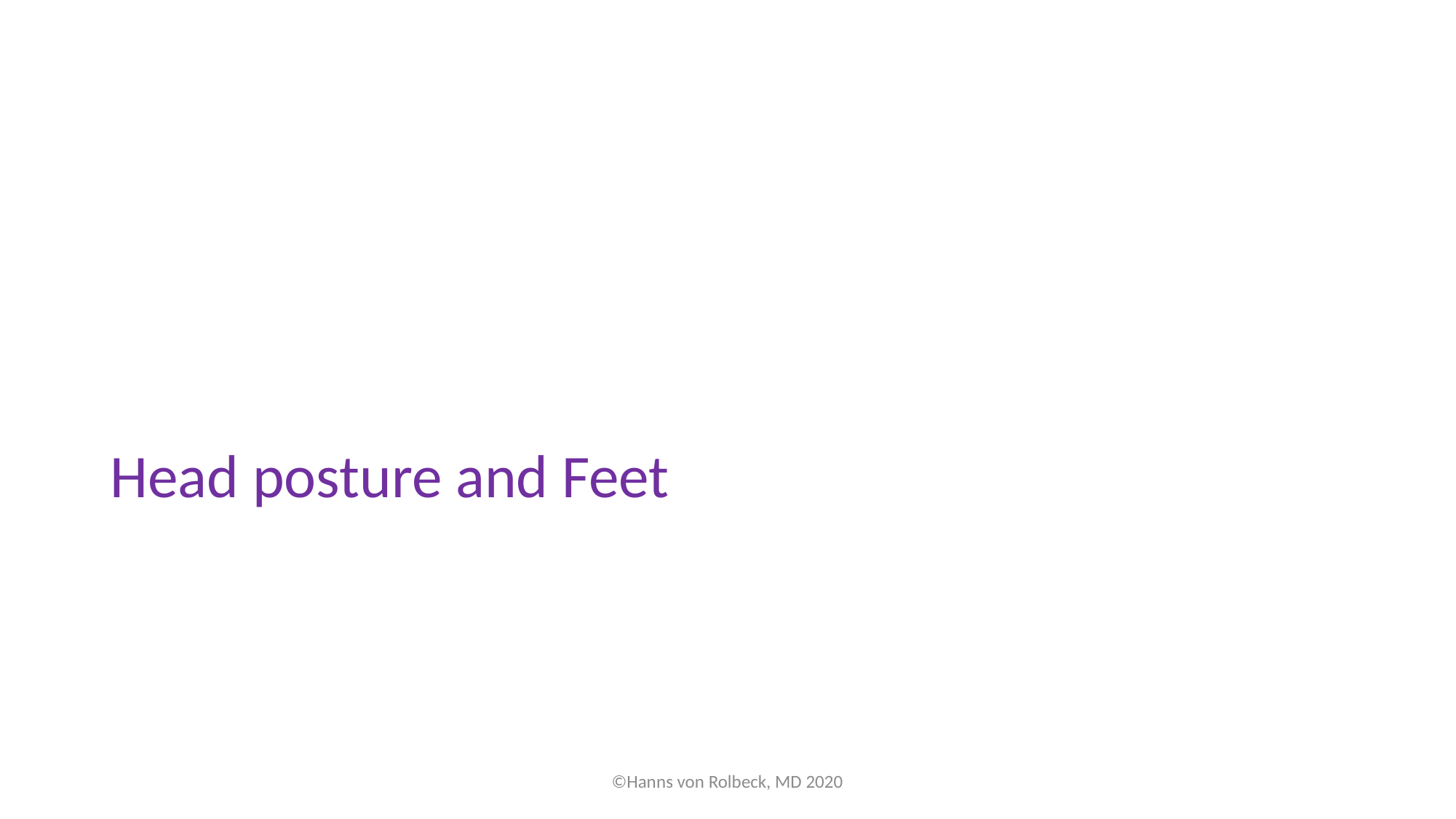

# Head posture and Feet

©Hanns von Rolbeck, MD 2020